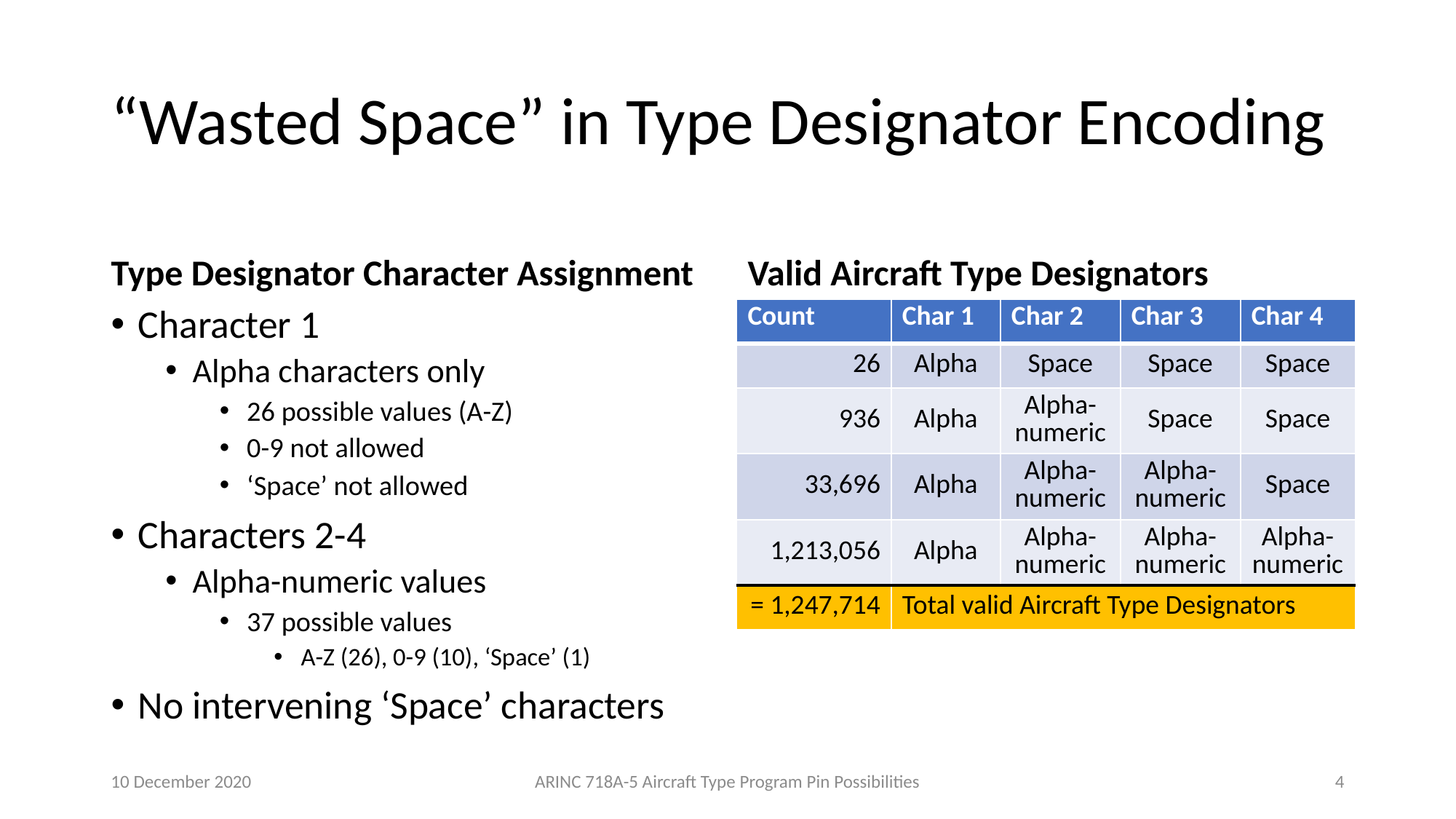

# “Wasted Space” in Type Designator Encoding
Type Designator Character Assignment
Valid Aircraft Type Designators
Character 1
Alpha characters only
26 possible values (A-Z)
0-9 not allowed
‘Space’ not allowed
Characters 2-4
Alpha-numeric values
37 possible values
A-Z (26), 0-9 (10), ‘Space’ (1)
No intervening ‘Space’ characters

| Count | Char 1 | Char 2 | Char 3 | Char 4 |
| --- | --- | --- | --- | --- |
| 26 | Alpha | Space | Space | Space |
| 936 | Alpha | Alpha-numeric | Space | Space |
| 33,696 | Alpha | Alpha-numeric | Alpha-numeric | Space |
| 1,213,056 | Alpha | Alpha-numeric | Alpha-numeric | Alpha-numeric |
| = 1,247,714 | Total valid Aircraft Type Designators |  |  |  |
10 December 2020
ARINC 718A-5 Aircraft Type Program Pin Possibilities
4